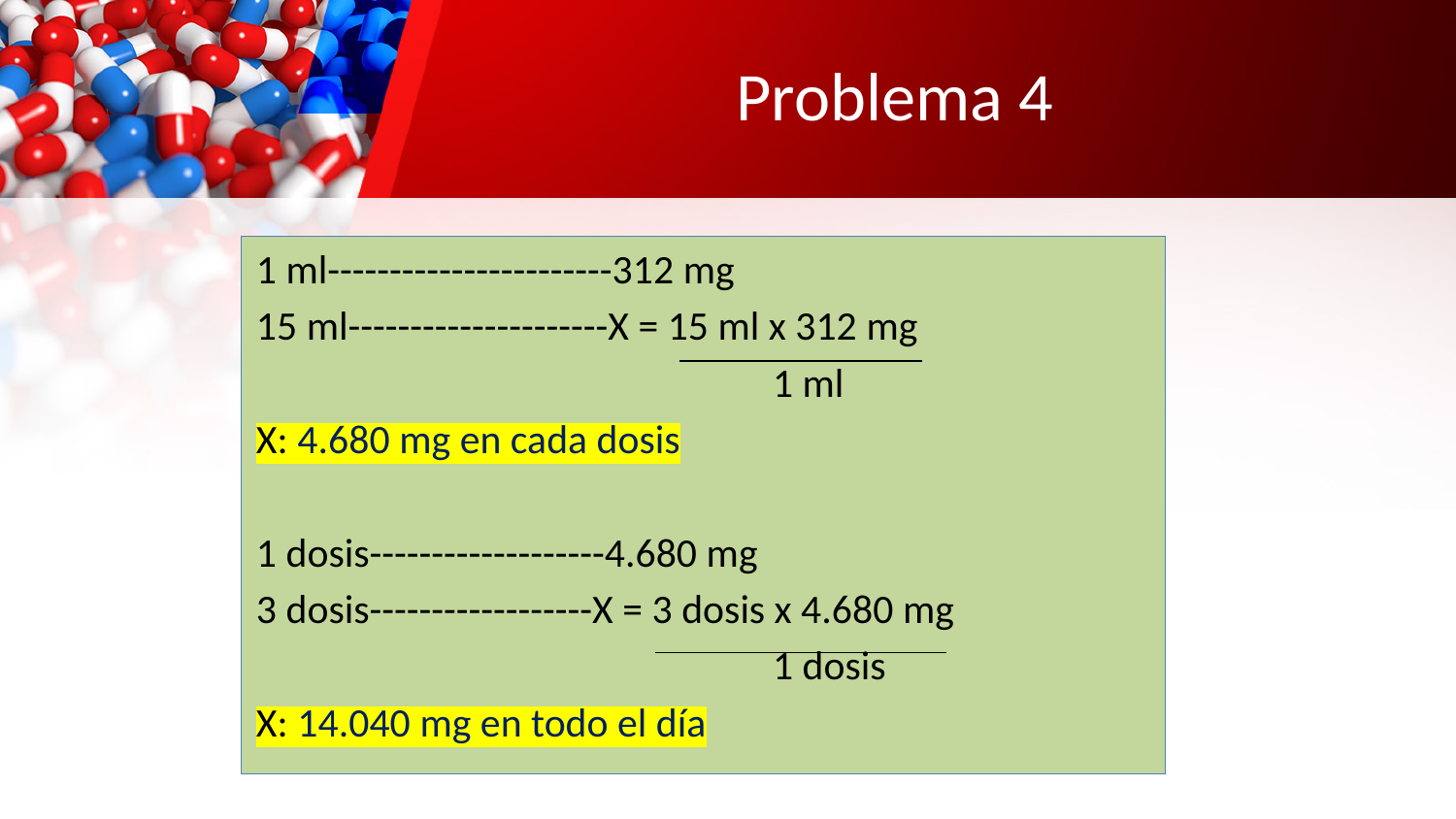

# Problema 4
1 ml-----------------------312 mg
15 ml---------------------X = 15 ml x 312 mg
                                                        1 ml
X: 4.680 mg en cada dosis

1 dosis-------------------4.680 mg
3 dosis------------------X = 3 dosis x 4.680 mg
                                                        1 dosis
X: 14.040 mg en todo el día